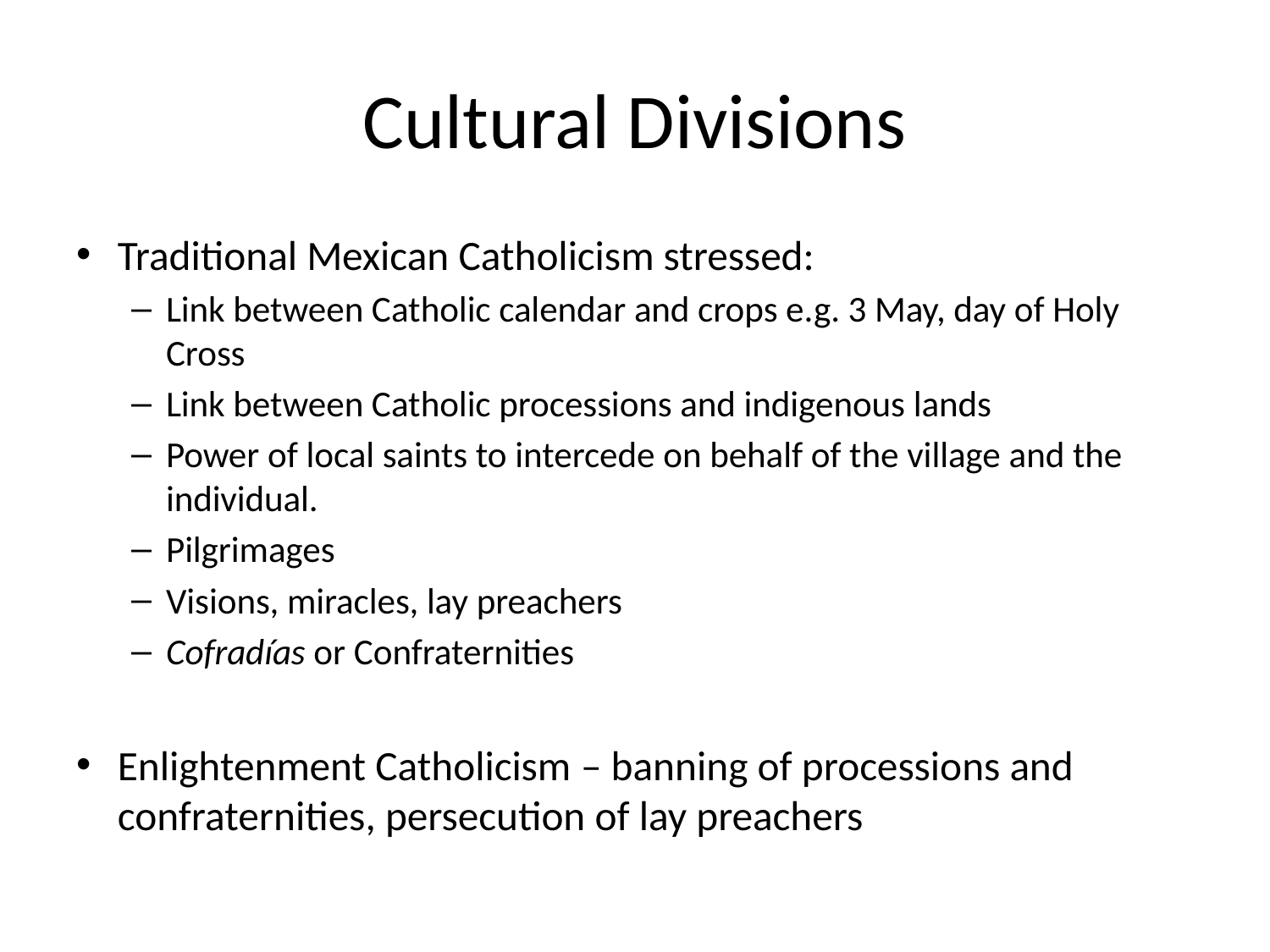

# Cultural Divisions
Traditional Mexican Catholicism stressed:
Link between Catholic calendar and crops e.g. 3 May, day of Holy Cross
Link between Catholic processions and indigenous lands
Power of local saints to intercede on behalf of the village and the individual.
Pilgrimages
Visions, miracles, lay preachers
Cofradías or Confraternities

Enlightenment Catholicism – banning of processions and confraternities, persecution of lay preachers